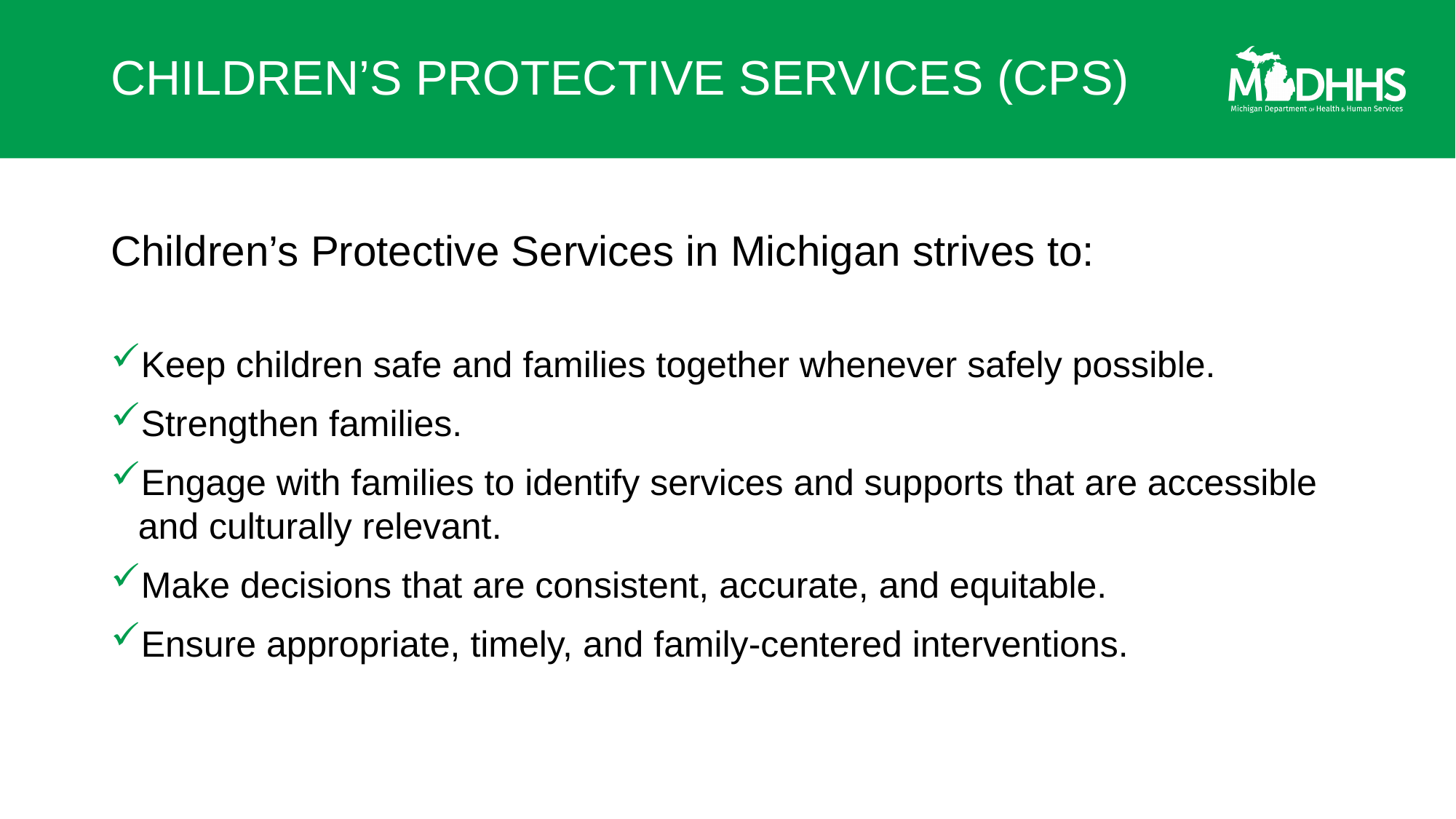

# CHILDREN’S PROTECTIVE SERVICES (CPS)
Children’s Protective Services in Michigan strives to:

Keep children safe and families together whenever safely possible.
Strengthen families.
Engage with families to identify services and supports that are accessible and culturally relevant.
Make decisions that are consistent, accurate, and equitable.
Ensure appropriate, timely, and family-centered interventions.